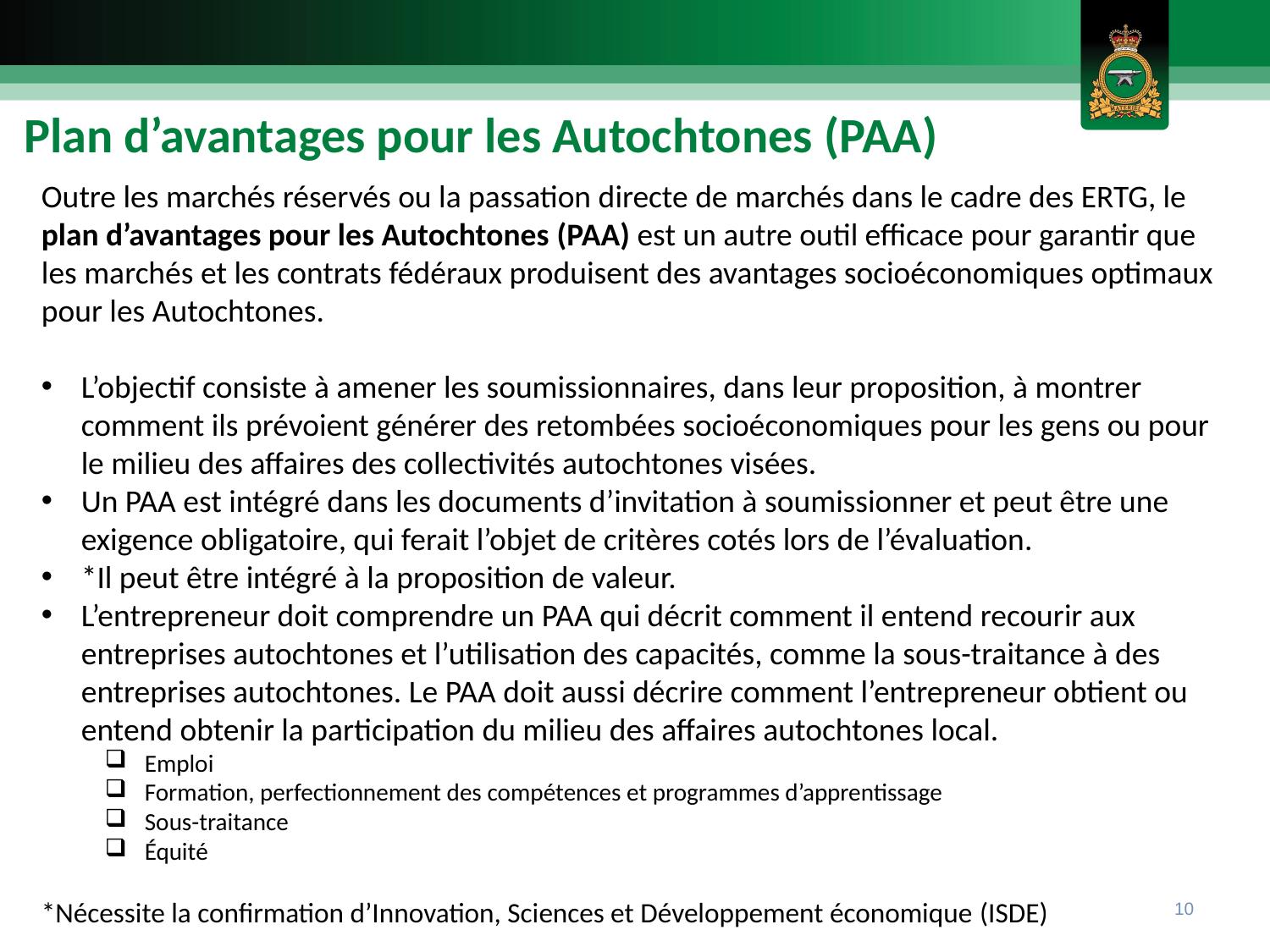

Plan d’avantages pour les Autochtones (PAA)
Outre les marchés réservés ou la passation directe de marchés dans le cadre des ERTG, le plan d’avantages pour les Autochtones (PAA) est un autre outil efficace pour garantir que les marchés et les contrats fédéraux produisent des avantages socioéconomiques optimaux pour les Autochtones.

L’objectif consiste à amener les soumissionnaires, dans leur proposition, à montrer comment ils prévoient générer des retombées socioéconomiques pour les gens ou pour le milieu des affaires des collectivités autochtones visées.
Un PAA est intégré dans les documents d’invitation à soumissionner et peut être une exigence obligatoire, qui ferait l’objet de critères cotés lors de l’évaluation.
*Il peut être intégré à la proposition de valeur.
L’entrepreneur doit comprendre un PAA qui décrit comment il entend recourir aux entreprises autochtones et l’utilisation des capacités, comme la sous-traitance à des entreprises autochtones. Le PAA doit aussi décrire comment l’entrepreneur obtient ou entend obtenir la participation du milieu des affaires autochtones local.
Emploi
Formation, perfectionnement des compétences et programmes d’apprentissage
Sous-traitance
Équité

*Nécessite la confirmation d’Innovation, Sciences et Développement économique (ISDE)

10